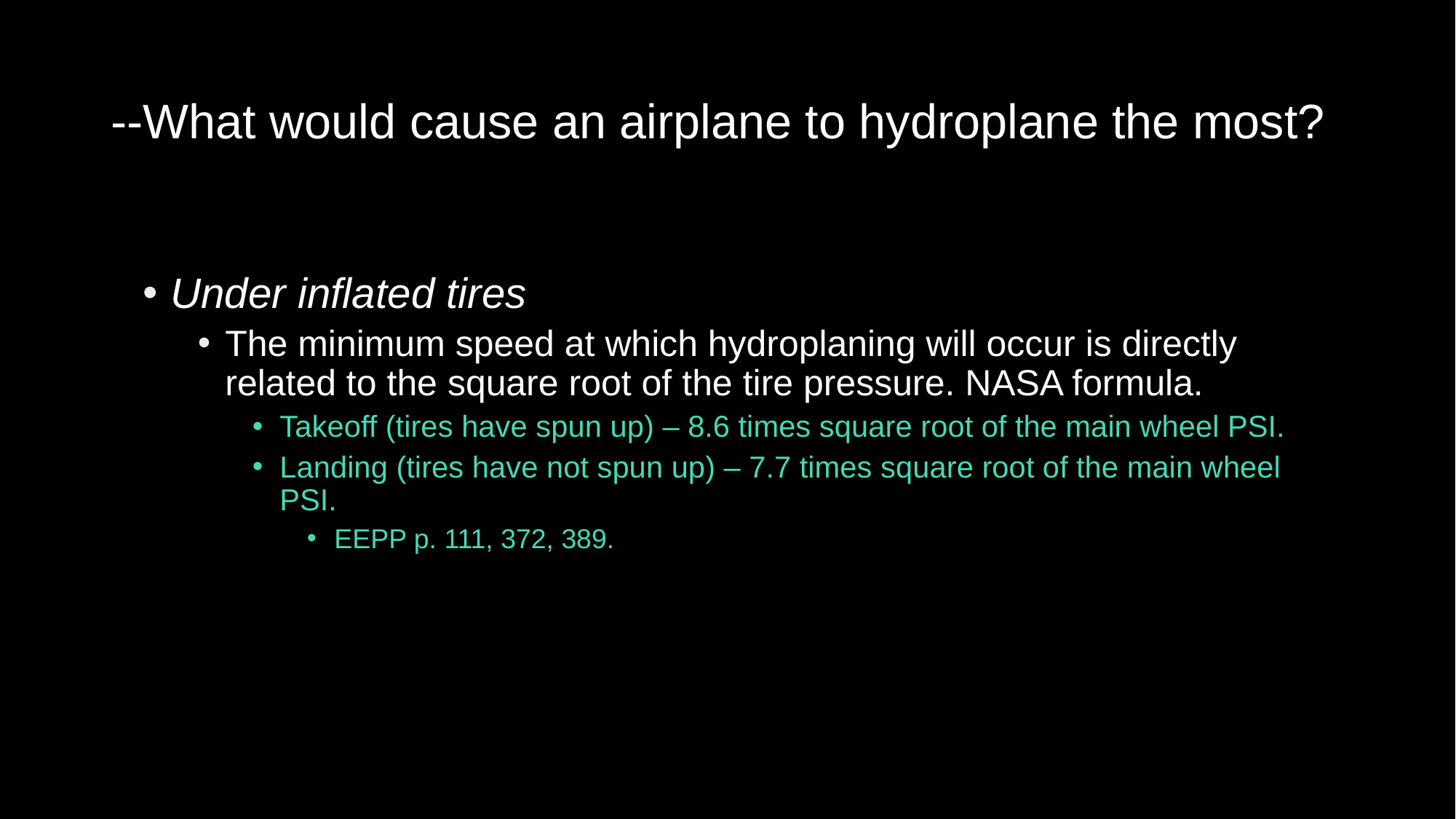

# --What would cause an airplane to hydroplane the most?
Under inflated tires
The minimum speed at which hydroplaning will occur is directly related to the square root of the tire pressure. NASA formula.
Takeoff (tires have spun up) – 8.6 times square root of the main wheel PSI.
Landing (tires have not spun up) – 7.7 times square root of the main wheel PSI.
EEPP p. 111, 372, 389.